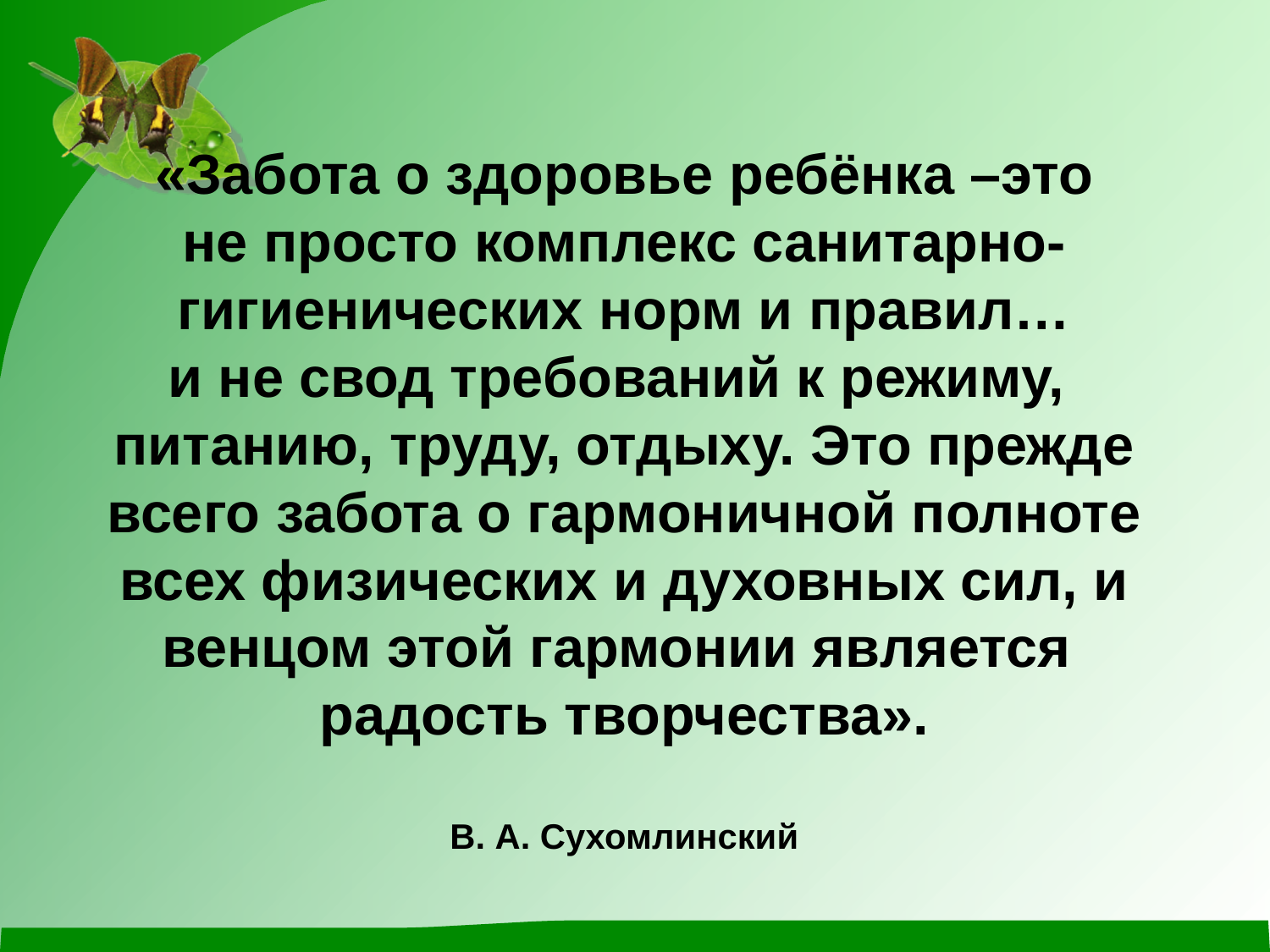

# «Забота о здоровье ребёнка –это не просто комплекс санитарно- гигиенических норм и правил… и не свод требований к режиму,  питанию, труду, отдыху. Это прежде всего забота о гармоничной полноте всех физических и духовных сил, и венцом этой гармонии является  радость творчества». В. А. Сухомлинский